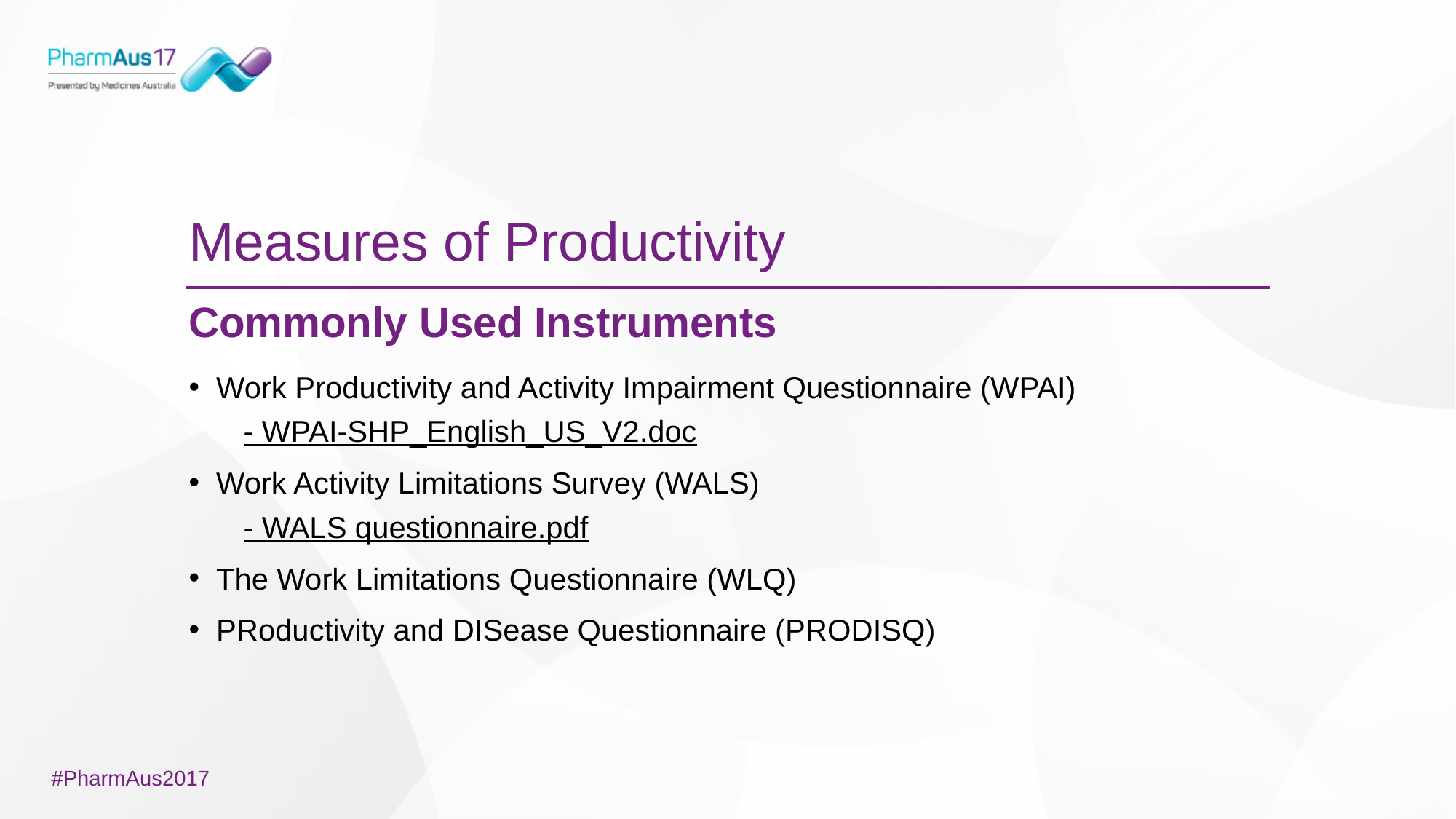

# Measures of Productivity
Commonly Used Instruments
Work Productivity and Activity Impairment Questionnaire (WPAI)
- WPAI-SHP_English_US_V2.doc
Work Activity Limitations Survey (WALS)
- WALS questionnaire.pdf
The Work Limitations Questionnaire (WLQ)
PRoductivity and DISease Questionnaire (PRODISQ)
#PharmAus2017